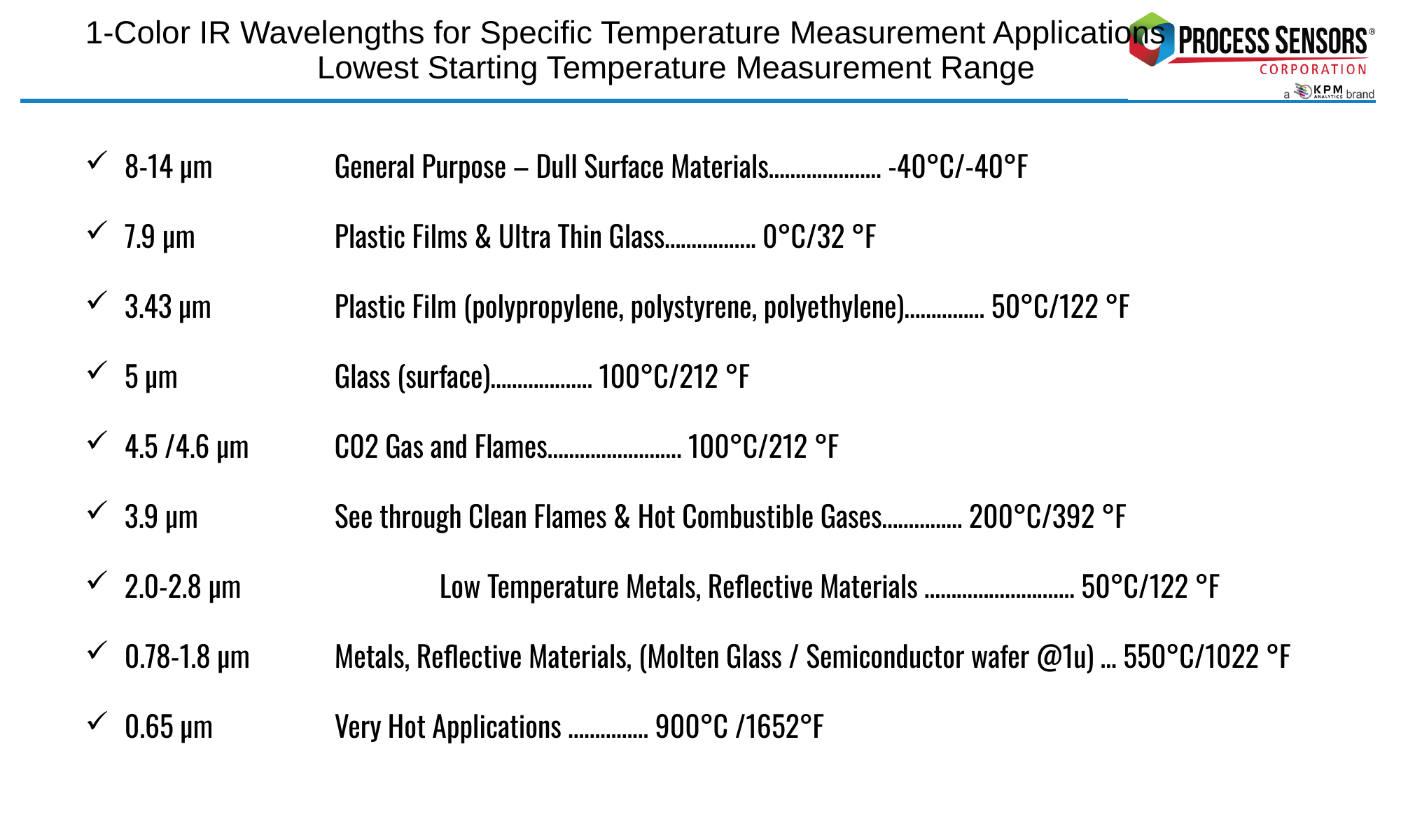

# 1-Color IR Wavelengths for Specific Temperature Measurement Applications Lowest Starting Temperature Measurement Range
8-14 µm		General Purpose – Dull Surface Materials………………… -40°C/-40°F

7.9 µm		Plastic Films & Ultra Thin Glass…………….. 0°C/32 °F

3.43 µm        	Plastic Film (polypropylene, polystyrene, polyethylene)…………… 50°C/122 °F

5 µm	              	Glass (surface)………………. 100°C/212 °F

4.5 /4.6 µm    	C02 Gas and Flames……………………. 100°C/212 °F

3.9 µm             	See through Clean Flames & Hot Combustible Gases…………… 200°C/392 °F

2.0-2.8 µm		Low Temperature Metals, Reflective Materials ………………………. 50°C/122 °F

0.78-1.8 µm	Metals, Reflective Materials, (Molten Glass / Semiconductor wafer @1u) … 550°C/1022 °F

0.65 µm		Very Hot Applications …………… 900°C /1652°F